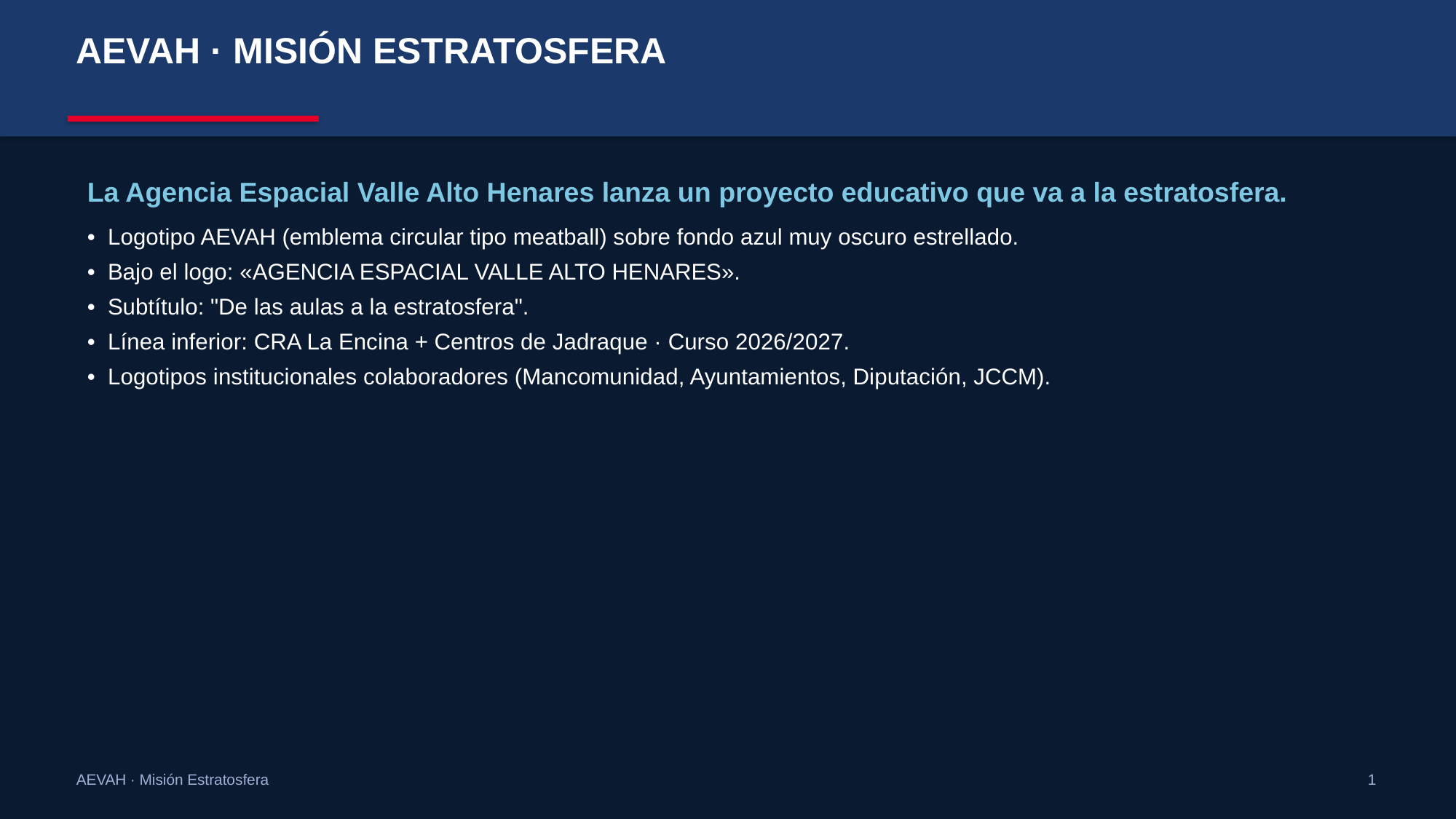

AEVAH · MISIÓN ESTRATOSFERA

La Agencia Espacial Valle Alto Henares lanza un proyecto educativo que va a la estratosfera.
•  Logotipo AEVAH (emblema circular tipo meatball) sobre fondo azul muy oscuro estrellado.
•  Bajo el logo: «AGENCIA ESPACIAL VALLE ALTO HENARES».
•  Subtítulo: "De las aulas a la estratosfera".
•  Línea inferior: CRA La Encina + Centros de Jadraque · Curso 2026/2027.
•  Logotipos institucionales colaboradores (Mancomunidad, Ayuntamientos, Diputación, JCCM).
AEVAH · Misión Estratosfera
1